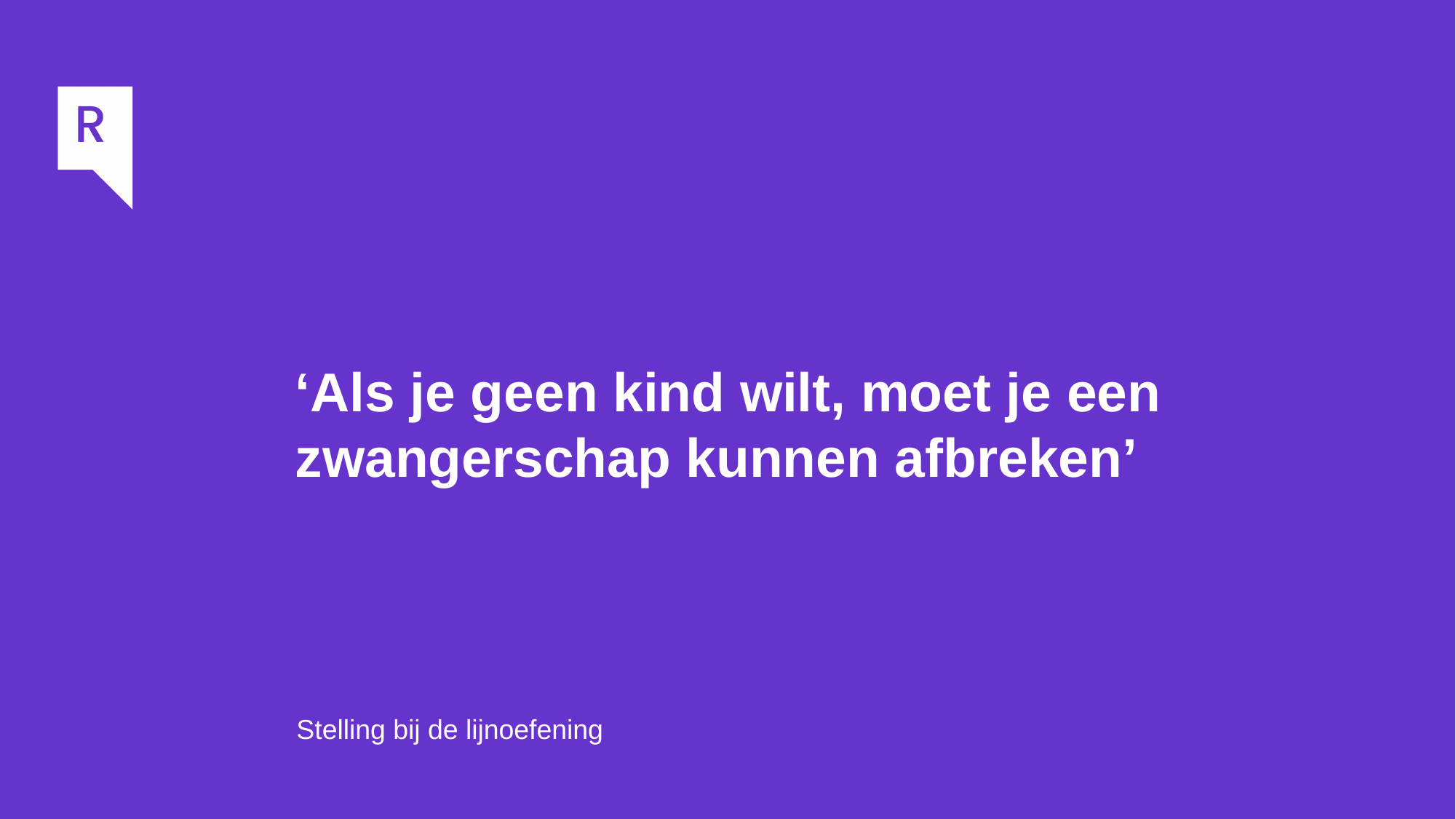

# ‘Als je geen kind wilt, moet je een zwangerschap kunnen afbreken’
Stelling bij de lijnoefening